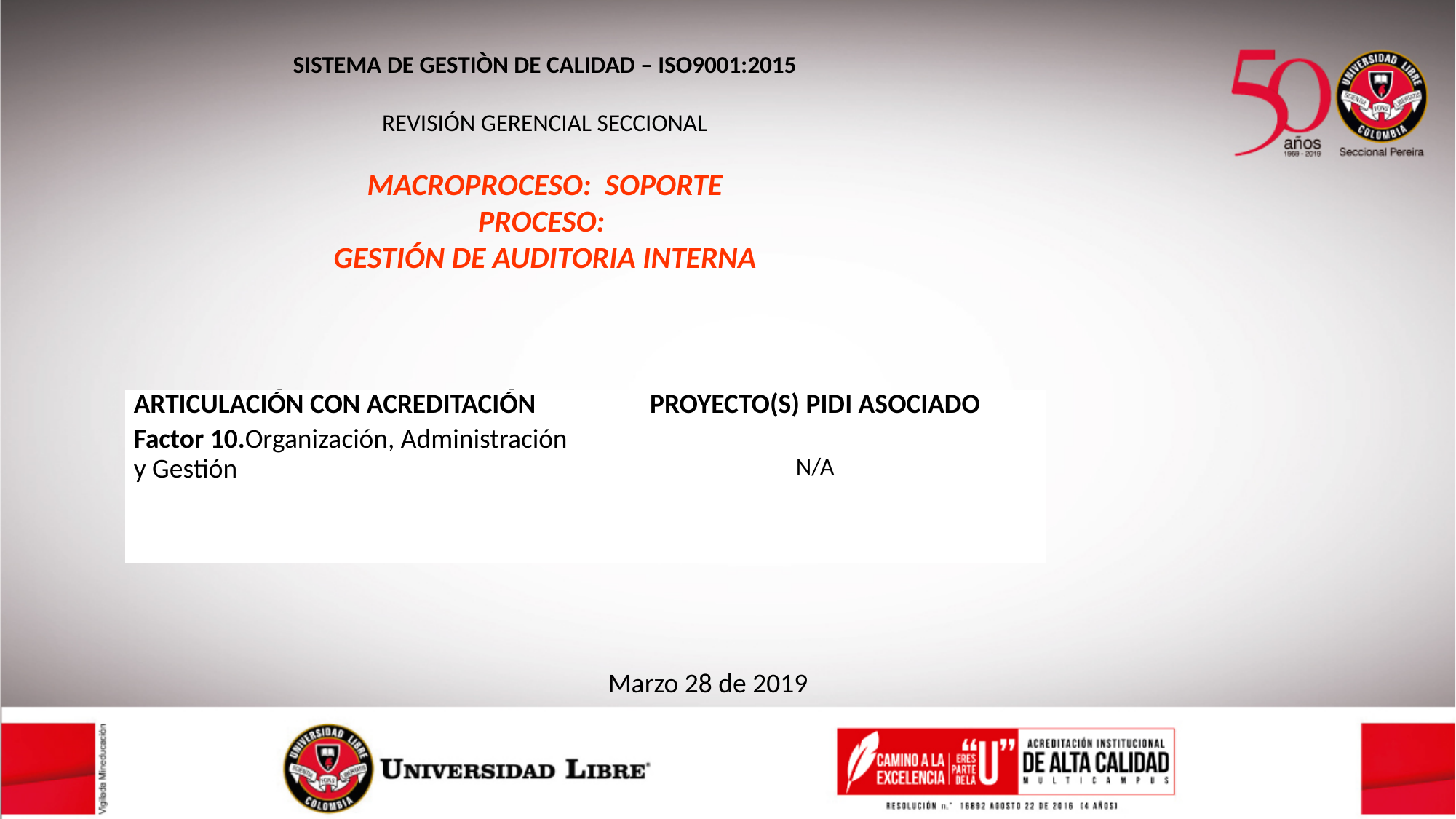

SISTEMA DE GESTIÒN DE CALIDAD – ISO9001:2015
REVISIÓN GERENCIAL SECCIONAL
MACROPROCESO:  SOPORTE
PROCESO:
GESTIÓN DE AUDITORIA INTERNA

| ARTICULACIÓN CON ACREDITACIÓN | PROYECTO(S) PIDI ASOCIADO |
| --- | --- |
| Factor 10.Organización, Administración y Gestión | N/A |
|  |  |
Marzo 28 de 2019